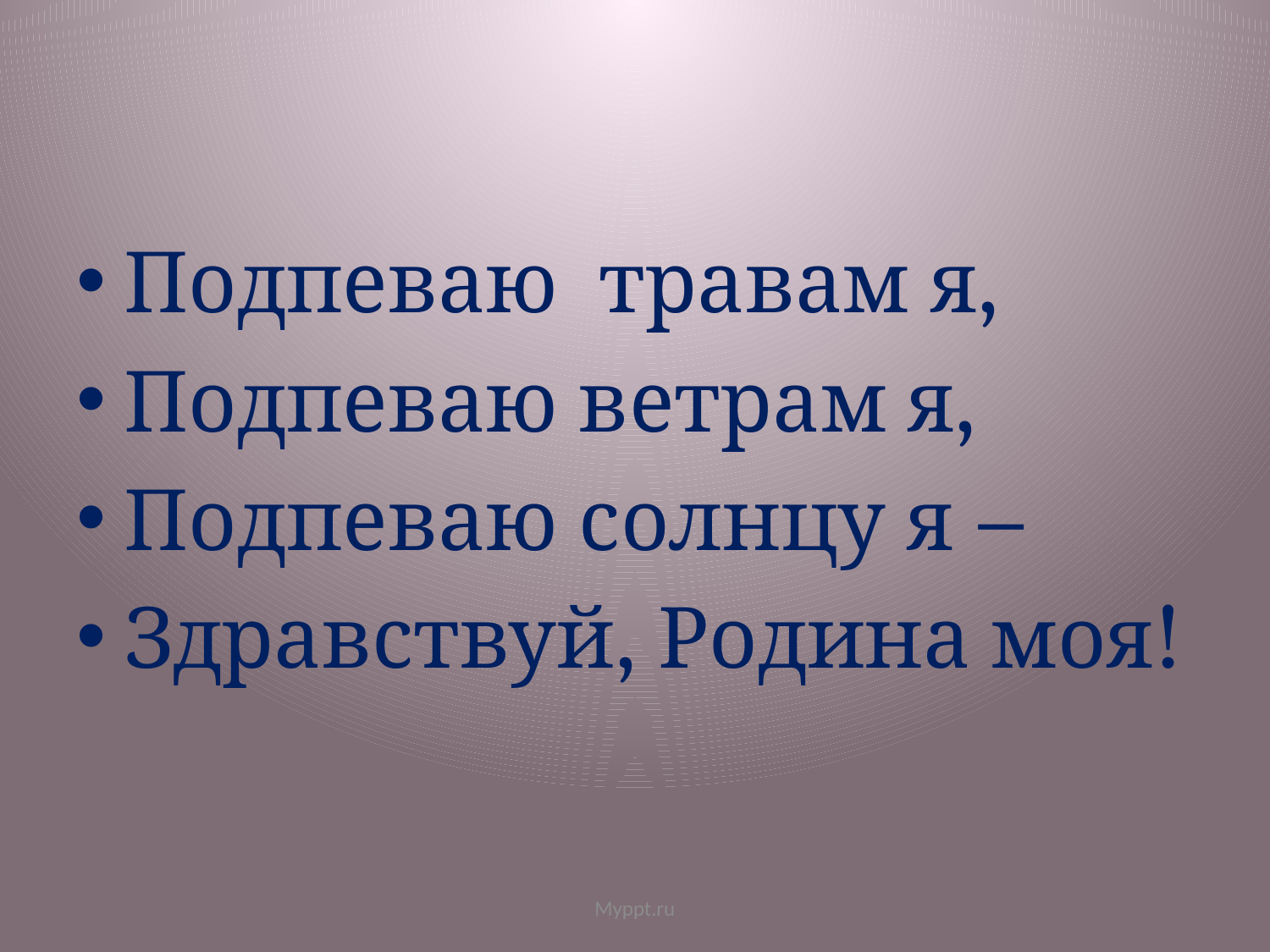

#
Подпеваю  травам я,
Подпеваю ветрам я,
Подпеваю солнцу я –
Здравствуй, Родина моя!

Myppt.ru